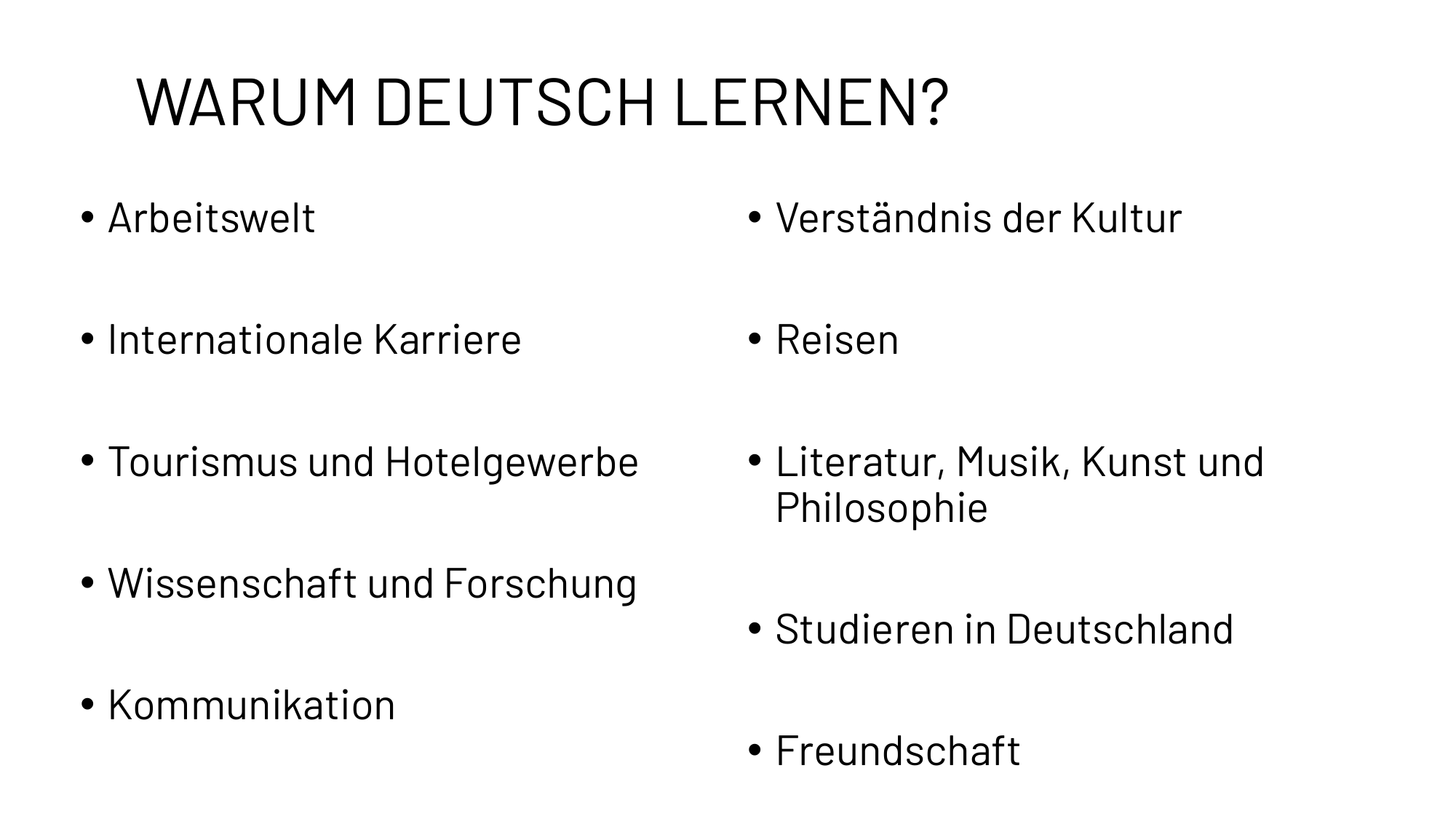

# WARUM DEUTSCH LERNEN?
Arbeitswelt

Internationale Karriere

Tourismus und Hotelgewerbe

Wissenschaft und Forschung

Kommunikation
Verständnis der Kultur

Reisen

Literatur, Musik, Kunst und Philosophie

Studieren in Deutschland

Freundschaft